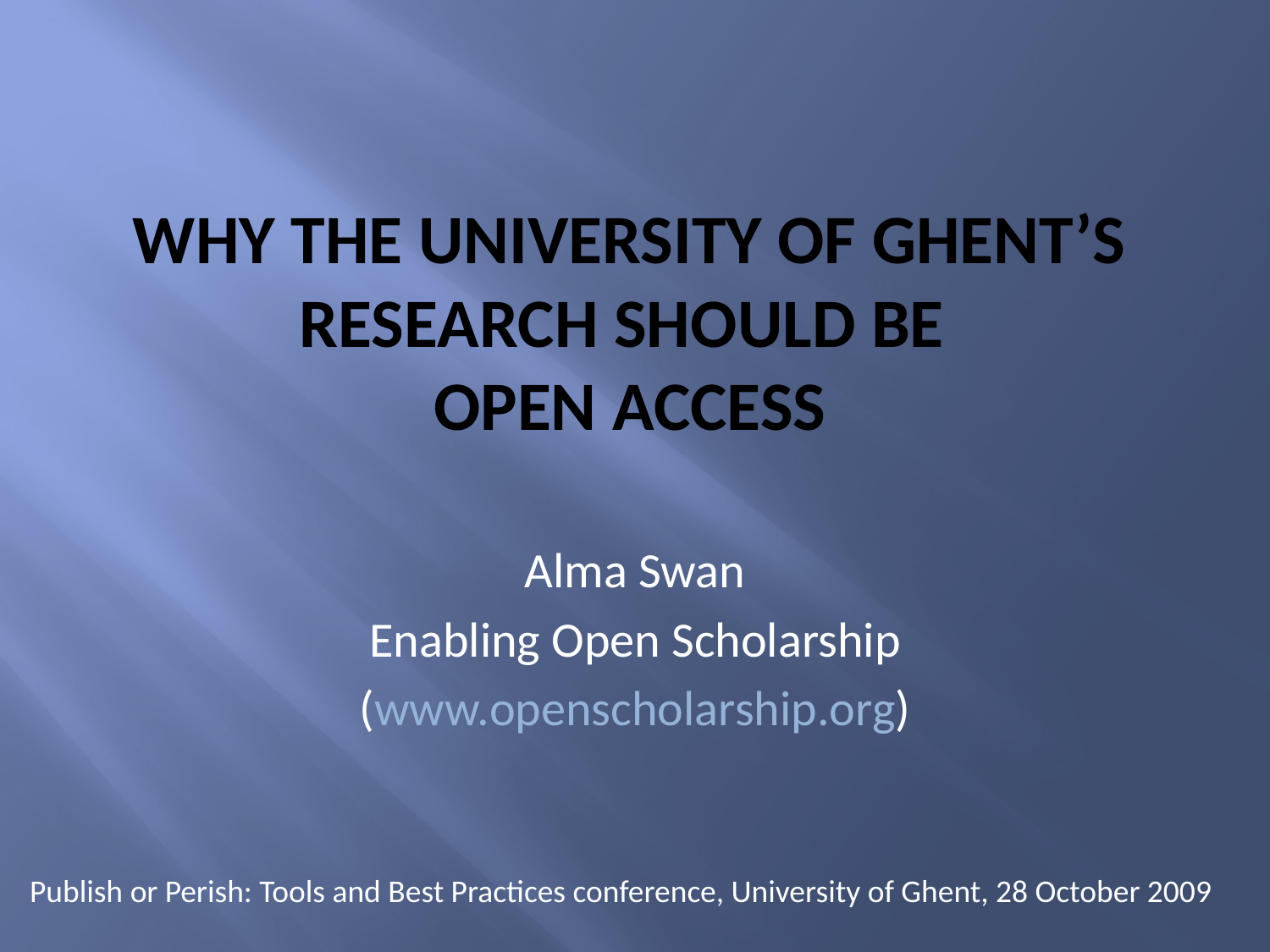

# Why the University of Ghent’s research should be Open Access
Alma Swan
Enabling Open Scholarship
(www.openscholarship.org)
Publish or Perish: Tools and Best Practices conference, University of Ghent, 28 October 2009